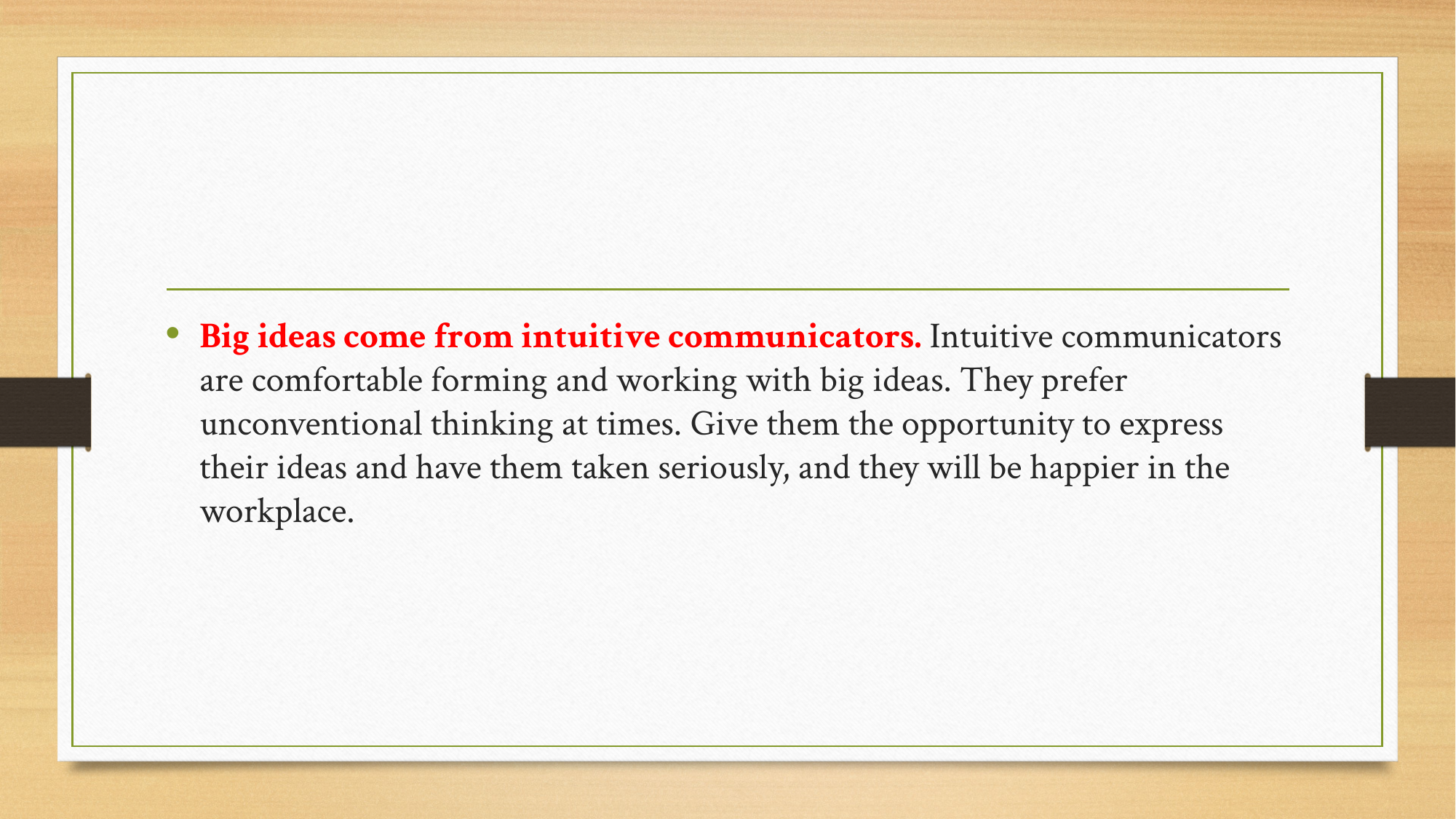

#
Big ideas come from intuitive communicators. Intuitive communicators are comfortable forming and working with big ideas. They prefer unconventional thinking at times. Give them the opportunity to express their ideas and have them taken seriously, and they will be happier in the workplace.